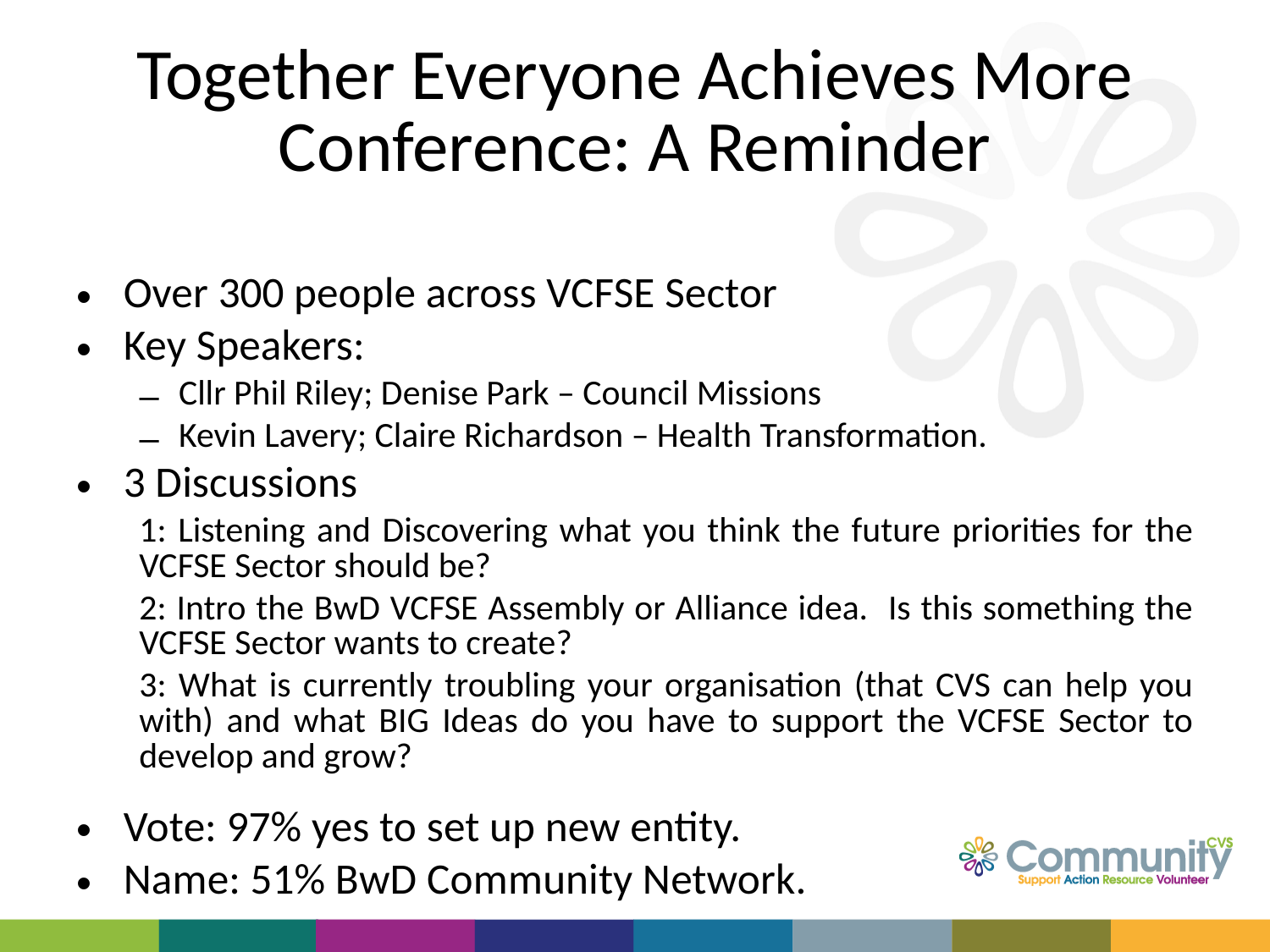

# Together Everyone Achieves More Conference: A Reminder

Over 300 people across VCFSE Sector
Key Speakers:
Cllr Phil Riley; Denise Park – Council Missions
Kevin Lavery; Claire Richardson – Health Transformation.
3 Discussions
1: Listening and Discovering what you think the future priorities for the VCFSE Sector should be?
2: Intro the BwD VCFSE Assembly or Alliance idea.  Is this something the VCFSE Sector wants to create?
3: What is currently troubling your organisation (that CVS can help you with) and what BIG Ideas do you have to support the VCFSE Sector to develop and grow?

Vote: 97% yes to set up new entity.
Name: 51% BwD Community Network.